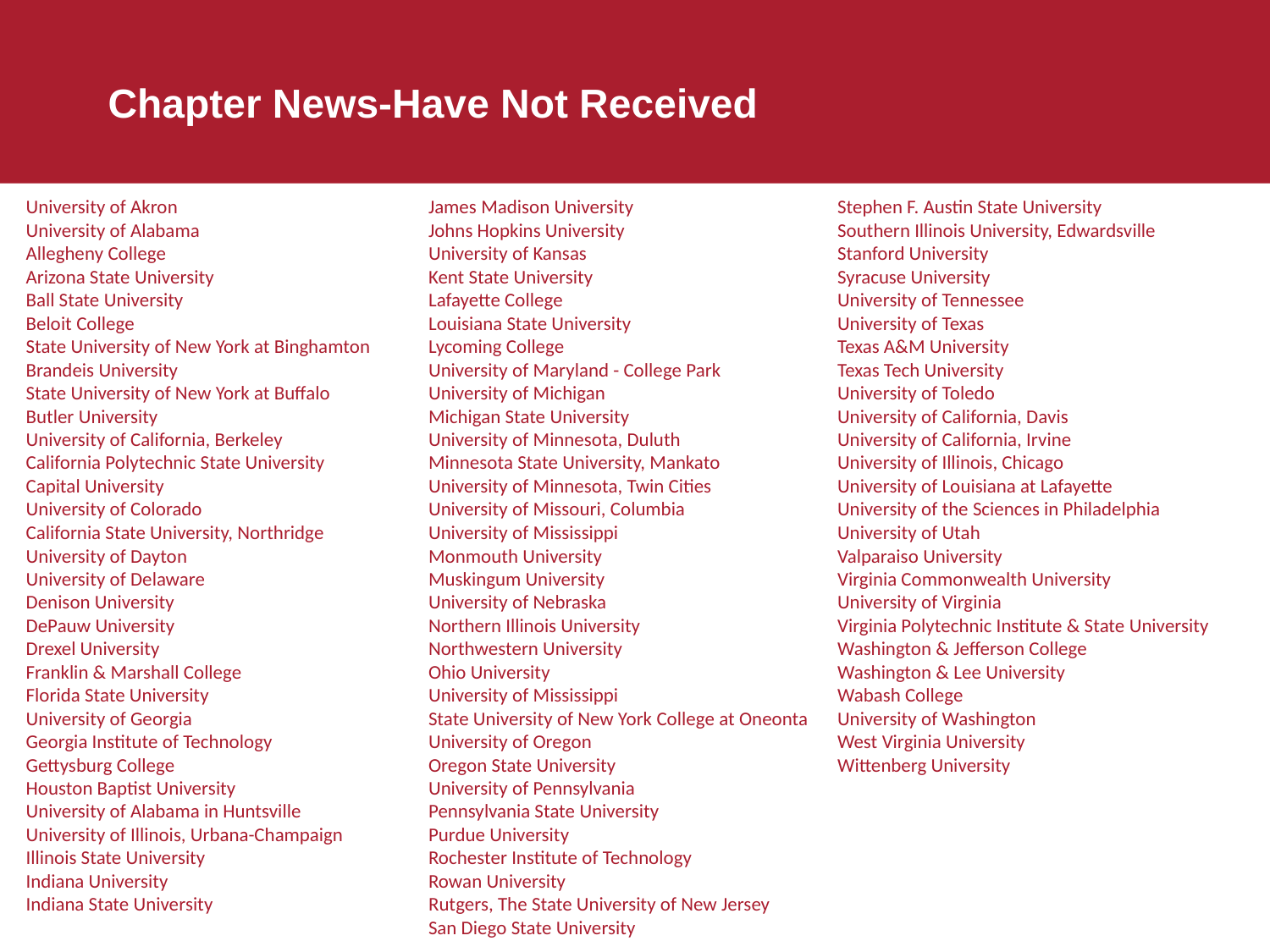

Chapter News-Have Not Received
University of Akron
University of Alabama
Allegheny College
Arizona State University
Ball State University
Beloit College
State University of New York at Binghamton
Brandeis University
State University of New York at Buffalo
Butler University
University of California, Berkeley
California Polytechnic State University
Capital University
University of Colorado
California State University, Northridge
University of Dayton
University of Delaware
Denison University
DePauw University
Drexel University
Franklin & Marshall College
Florida State University
University of Georgia
Georgia Institute of Technology
Gettysburg College
Houston Baptist University
University of Alabama in Huntsville
University of Illinois, Urbana-Champaign
Illinois State University
Indiana University
Indiana State University
James Madison University
Johns Hopkins University
University of Kansas
Kent State University
Lafayette College
Louisiana State University
Lycoming College
University of Maryland - College Park
University of Michigan
Michigan State University
University of Minnesota, Duluth
Minnesota State University, Mankato
University of Minnesota, Twin Cities
University of Missouri, Columbia
University of Mississippi
Monmouth University
Muskingum University
University of Nebraska
Northern Illinois University
Northwestern University
Ohio University
University of Mississippi
State University of New York College at Oneonta
University of Oregon
Oregon State University
University of Pennsylvania
Pennsylvania State University
Purdue University
Rochester Institute of Technology
Rowan University
Rutgers, The State University of New Jersey
San Diego State University

Stephen F. Austin State University
Southern Illinois University, Edwardsville
Stanford University
Syracuse University
University of Tennessee
University of Texas
Texas A&M University
Texas Tech University
University of Toledo
University of California, Davis
University of California, Irvine
University of Illinois, Chicago
University of Louisiana at Lafayette
University of the Sciences in Philadelphia
University of Utah
Valparaiso University
Virginia Commonwealth University
University of Virginia
Virginia Polytechnic Institute & State University
Washington & Jefferson College
Washington & Lee University
Wabash College
University of Washington
West Virginia University
Wittenberg University